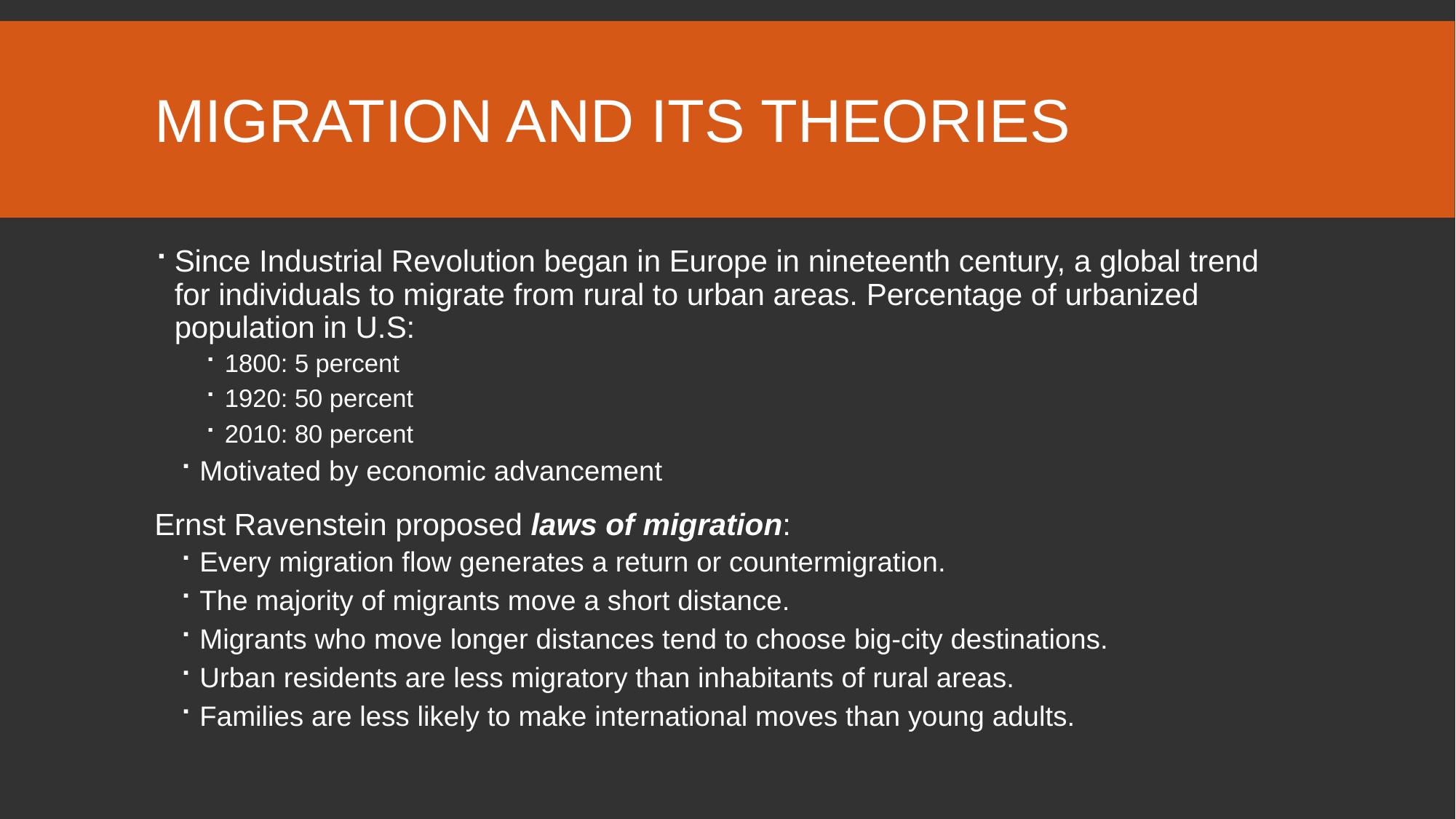

# Migration and its Theories
Since Industrial Revolution began in Europe in nineteenth century, a global trend for individuals to migrate from rural to urban areas. Percentage of urbanized population in U.S:
1800: 5 percent
1920: 50 percent
2010: 80 percent
Motivated by economic advancement
Ernst Ravenstein proposed laws of migration:
Every migration flow generates a return or countermigration.
The majority of migrants move a short distance.
Migrants who move longer distances tend to choose big-city destinations.
Urban residents are less migratory than inhabitants of rural areas.
Families are less likely to make international moves than young adults.